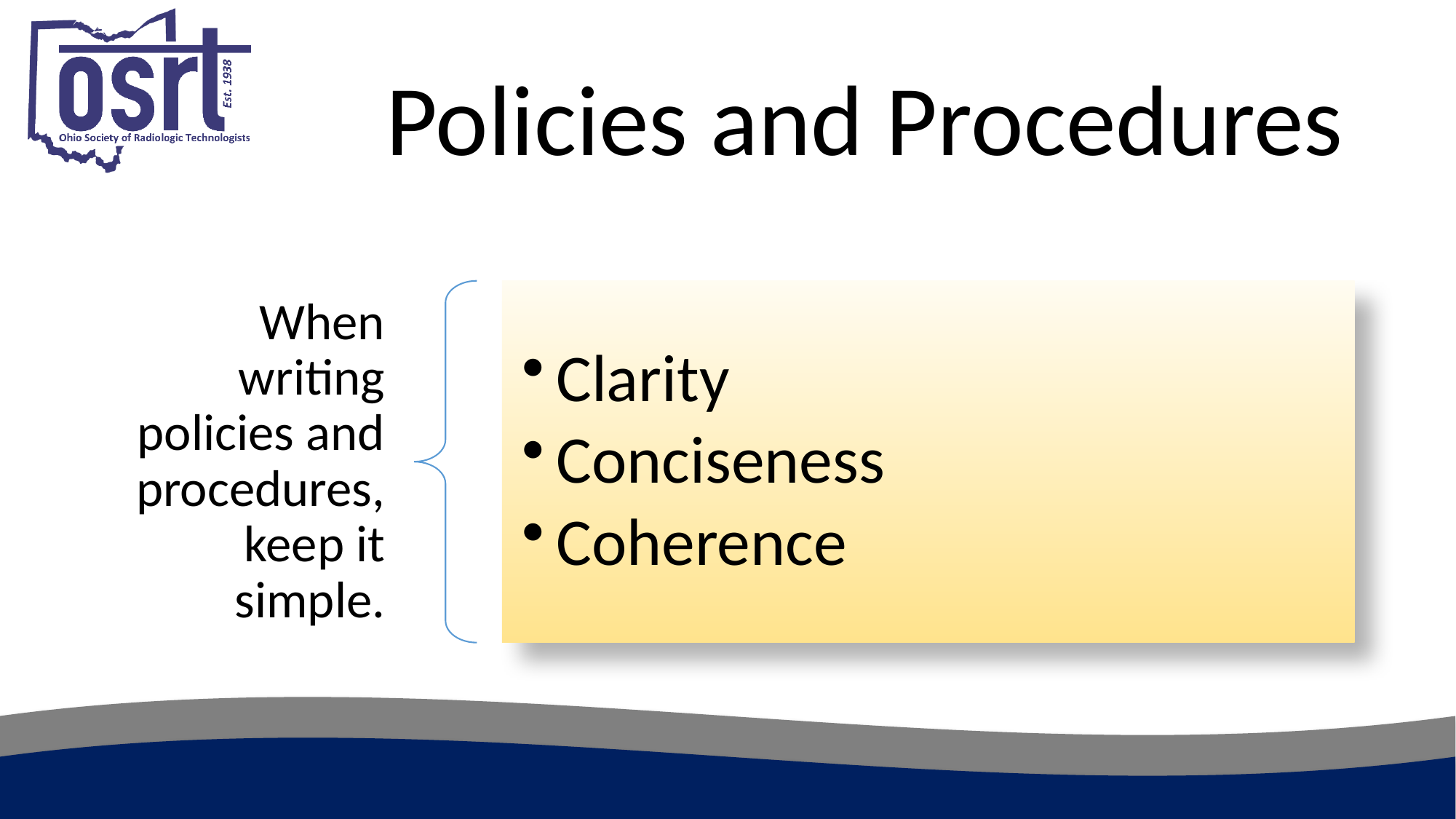

# Policies and Procedures
When writing policies and procedures,  keep it simple.
Clarity
Conciseness
Coherence